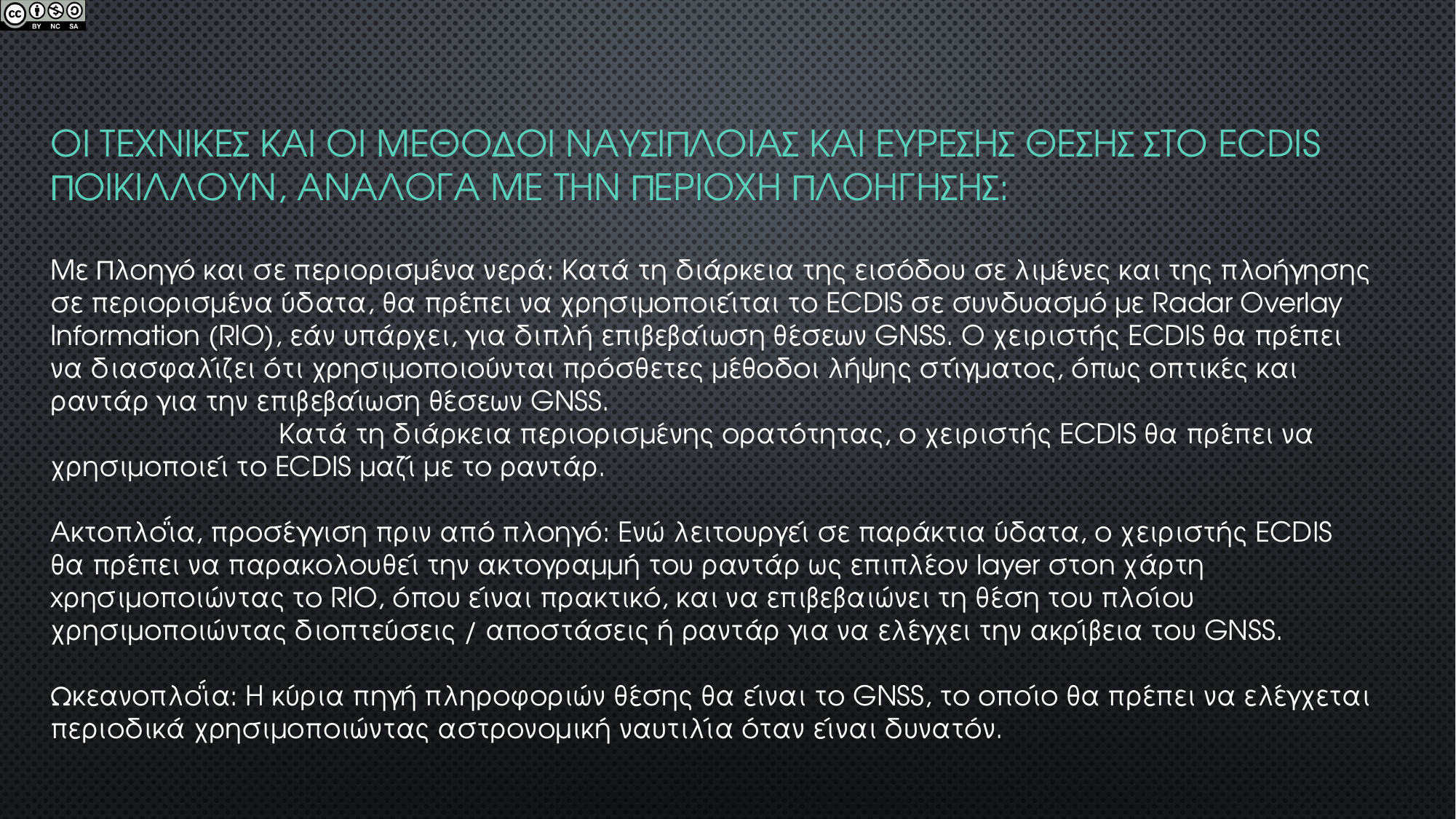

# ΟΙ ΤΕΧΝΙΚΕΣ ΚΑΙ ΟΙ ΜΕΘΟΔΟΙ ΝΑΥΣΙΠΛΟΙΑΣ ΚΑΙ ΕΥΡΕΣΗΣ ΘΕΣΗΣ ΣΤΟ ECDIS ΠΟΙΚΙΛΛΟΥΝ, ΑΝΑΛΟΓΑ ΜΕ ΤΗΝ ΠΕΡΙΟΧΗ ΠΛΟΗΓΗΣΗΣ:
Με Πλοηγό και σε περιορισμένα νερά: Κατά τη διάρκεια της εισόδου σε λιμένες και της πλοήγησης σε περιορισμένα ύδατα, θα πρέπει να χρησιμοποιείται το ECDIS σε συνδυασμό με Radar Overlay Information (RIO), εάν υπάρχει, για διπλή επιβεβαίωση θέσεων GNSS. Ο χειριστής ECDIS θα πρέπει να διασφαλίζει ότι χρησιμοποιούνται πρόσθετες μέθοδοι λήψης στίγματος, όπως οπτικές και ραντάρ για την επιβεβαίωση θέσεων GNSS.                                                                                                                                  Κατά τη διάρκεια περιορισμένης ορατότητας, ο χειριστής ECDIS θα πρέπει να χρησιμοποιεί το ECDIS μαζί με το ραντάρ.

Ακτοπλοΐα, προσέγγιση πριν από πλοηγό: Ενώ λειτουργεί σε παράκτια ύδατα, ο χειριστής ECDIS θα πρέπει να παρακολουθεί την ακτογραμμή του ραντάρ ως επιπλέον layer στοn χάρτη xρησιμοποιώντας το RIO, όπου είναι πρακτικό, και να επιβεβαιώνει τη θέση του πλοίου χρησιμοποιώντας διοπτεύσεις / αποστάσεις ή ραντάρ για να ελέγχει την ακρίβεια του GNSS.

Ωκεανοπλοΐα: Η κύρια πηγή πληροφοριών θέσης θα είναι το GNSS, το οποίο θα πρέπει να ελέγχεται περιοδικά χρησιμοποιώντας αστρονομική ναυτιλία όταν είναι δυνατόν.